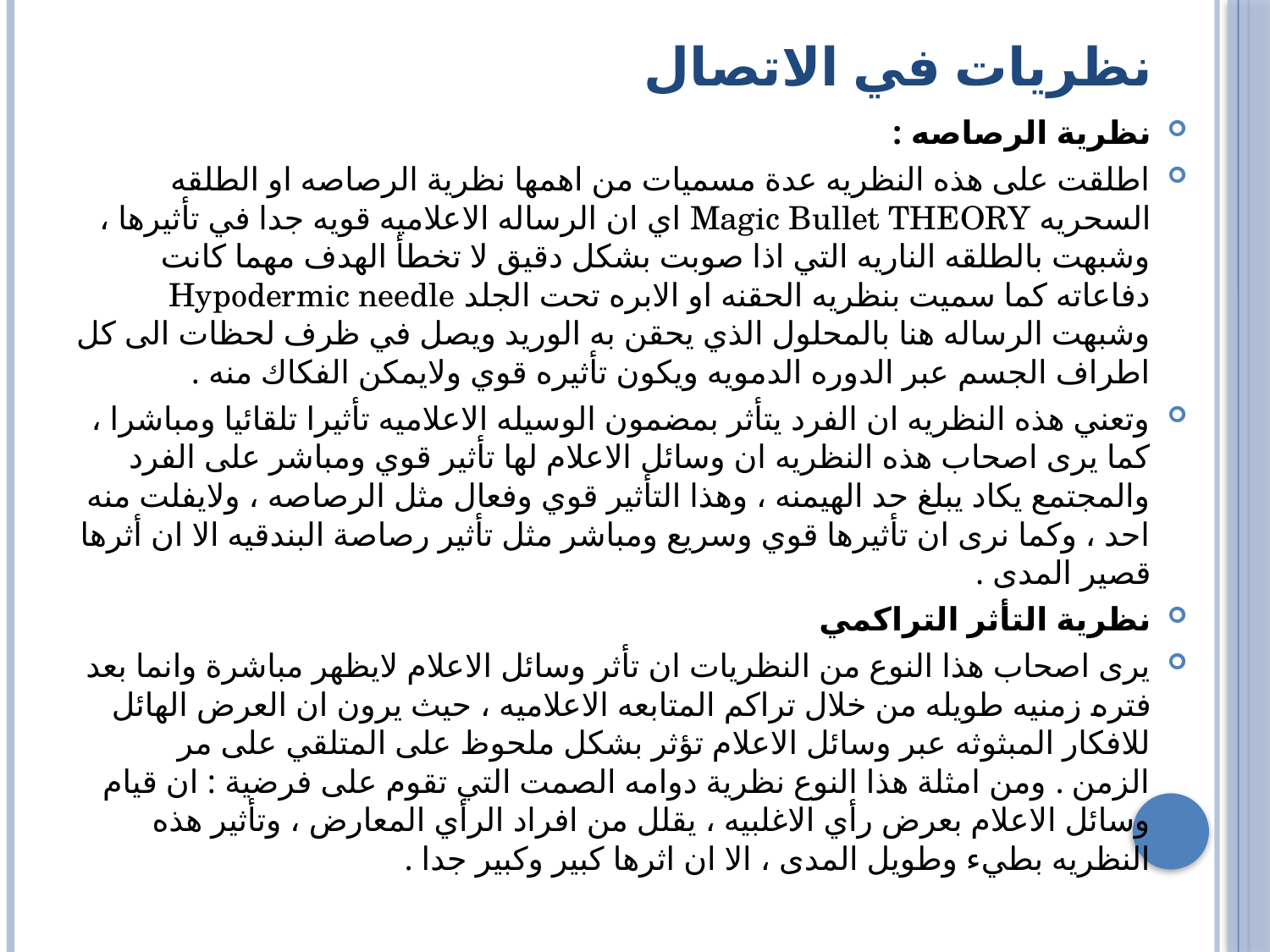

# نظريات في الاتصال
نظرية الرصاصه :
اطلقت على هذه النظريه عدة مسميات من اهمها نظرية الرصاصه او الطلقه السحريه Magic Bullet THEORY اي ان الرساله الاعلاميه قويه جدا في تأثيرها ، وشبهت بالطلقه الناريه التي اذا صوبت بشكل دقيق لا تخطأ الهدف مهما كانت دفاعاته كما سميت بنظريه الحقنه او الابره تحت الجلد Hypodermic needle وشبهت الرساله هنا بالمحلول الذي يحقن به الوريد ويصل في ظرف لحظات الى كل اطراف الجسم عبر الدوره الدمويه ويكون تأثيره قوي ولايمكن الفكاك منه .
وتعني هذه النظريه ان الفرد يتأثر بمضمون الوسيله الاعلاميه تأثيرا تلقائيا ومباشرا ، كما يرى اصحاب هذه النظريه ان وسائل الاعلام لها تأثير قوي ومباشر على الفرد والمجتمع يكاد يبلغ حد الهيمنه ، وهذا التأثير قوي وفعال مثل الرصاصه ، ولايفلت منه احد ، وكما نرى ان تأثيرها قوي وسريع ومباشر مثل تأثير رصاصة البندقيه الا ان أثرها قصير المدى .
نظرية التأثر التراكمي
يرى اصحاب هذا النوع من النظريات ان تأثر وسائل الاعلام لايظهر مباشرة وانما بعد فتره زمنيه طويله من خلال تراكم المتابعه الاعلاميه ، حيث يرون ان العرض الهائل للافكار المبثوثه عبر وسائل الاعلام تؤثر بشكل ملحوظ على المتلقي على مر الزمن . ومن امثلة هذا النوع نظرية دوامه الصمت التي تقوم على فرضية : ان قيام وسائل الاعلام بعرض رأي الاغلبيه ، يقلل من افراد الرأي المعارض ، وتأثير هذه النظريه بطيء وطويل المدى ، الا ان اثرها كبير وكبير جدا .